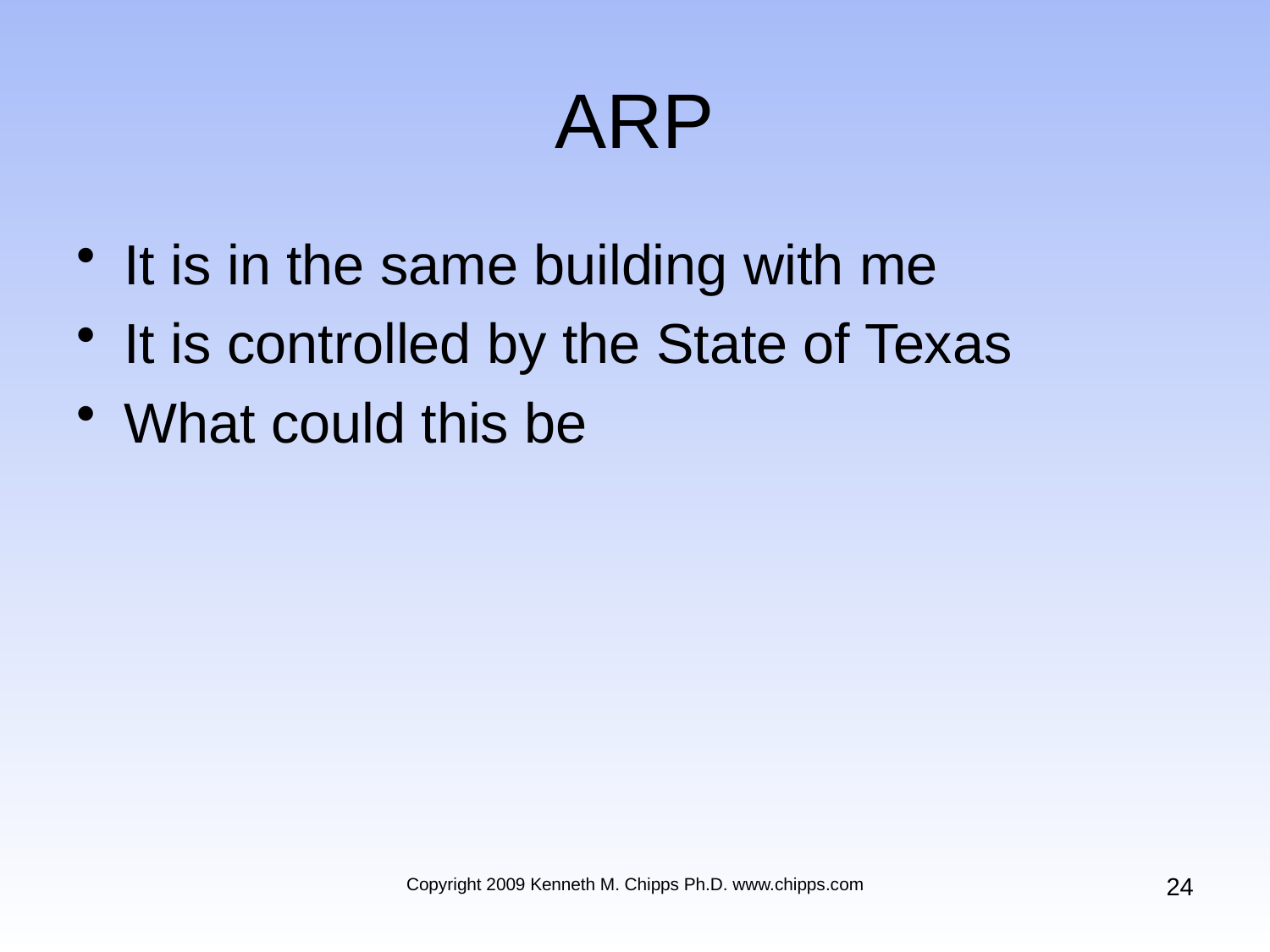

# ARP
It is in the same building with me
It is controlled by the State of Texas
What could this be
24
Copyright 2009 Kenneth M. Chipps Ph.D. www.chipps.com